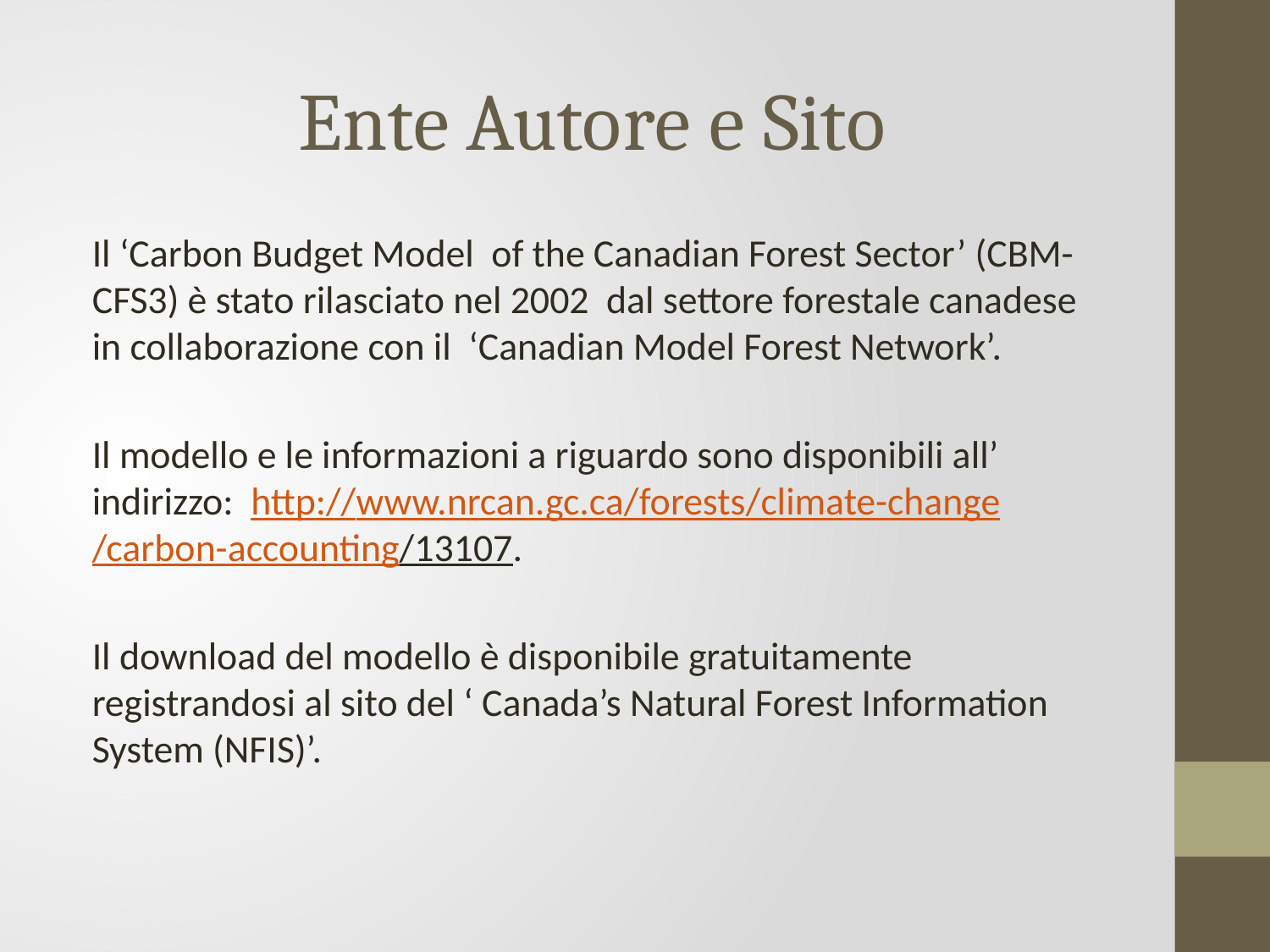

# Ente Autore e Sito
Il ‘Carbon Budget Model  of the Canadian Forest Sector’ (CBM-CFS3) è stato rilasciato nel 2002  dal settore forestale canadese in collaborazione con il  ‘Canadian Model Forest Network’.

Il modello e le informazioni a riguardo sono disponibili all’ indirizzo:  http://www.nrcan.gc.ca/forests/climate-change/carbon-accounting/13107.

Il download del modello è disponibile gratuitamente registrandosi al sito del ‘ Canada’s Natural Forest Information System (NFIS)’.